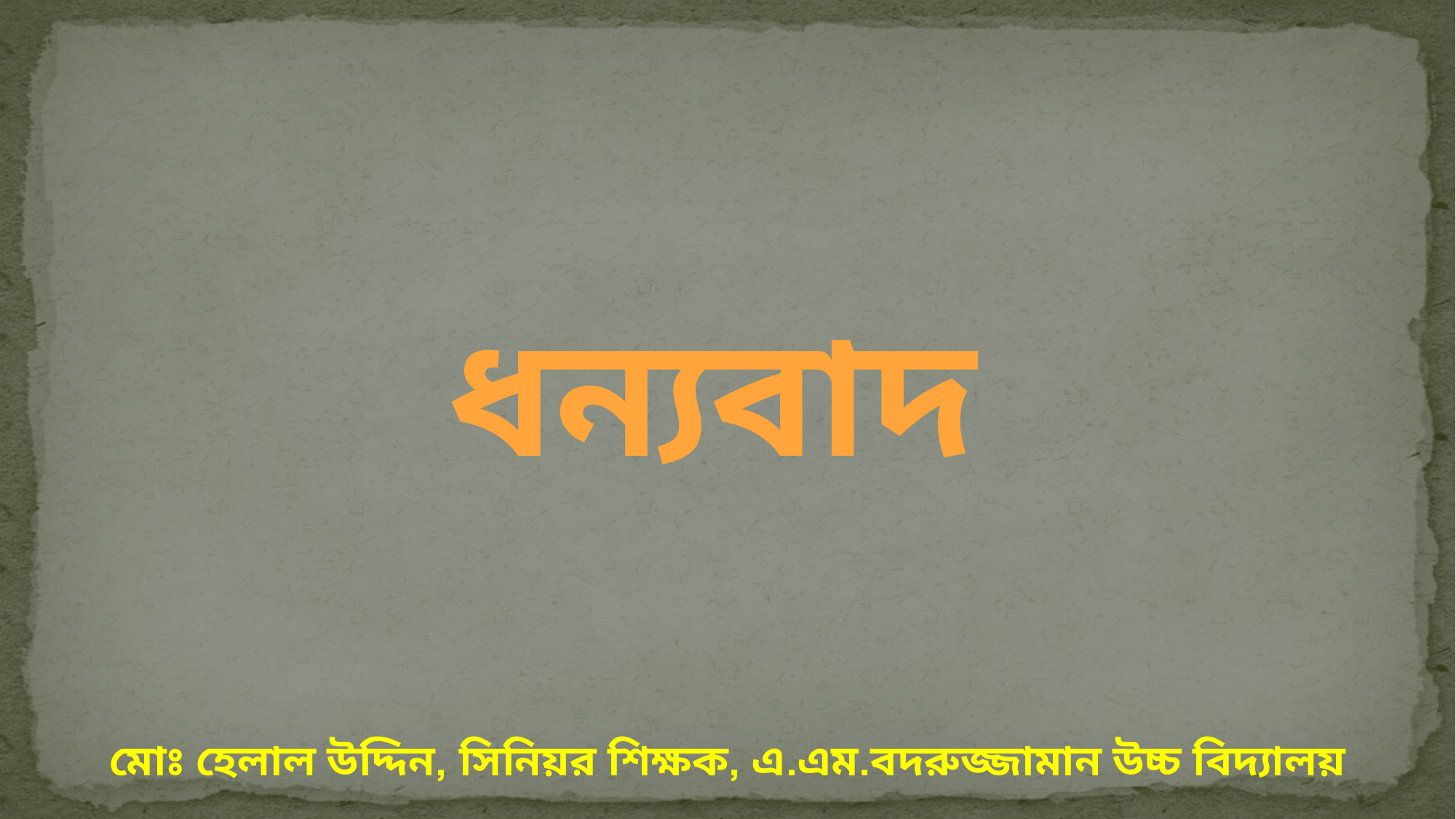

ধন্যবাদ
মোঃ হেলাল উদ্দিন, সিনিয়র শিক্ষক, এ.এম.বদরুজ্জামান উচ্চ বিদ্যালয়